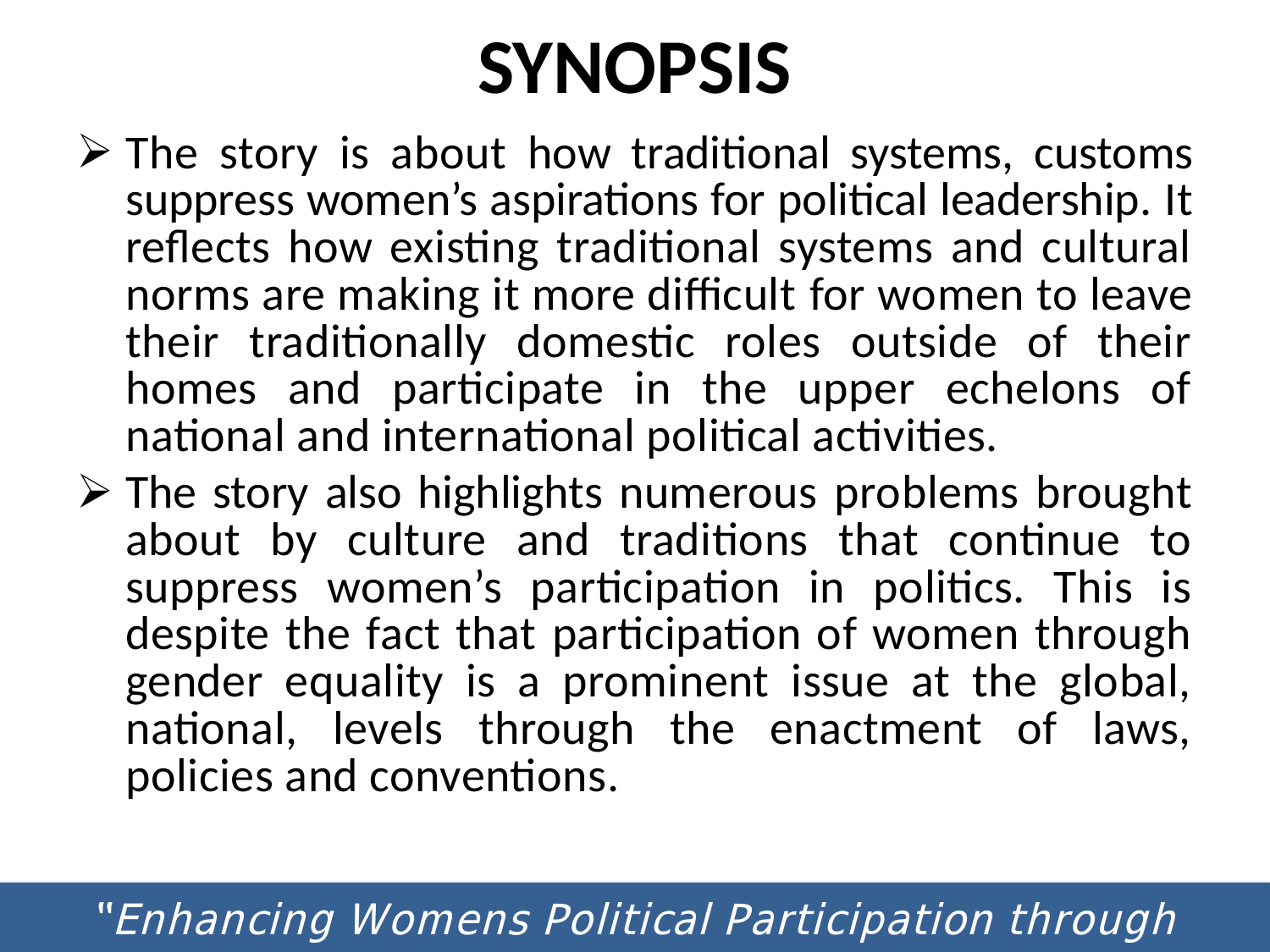

# SYNOPSIS
The story is about how traditional systems, customs suppress women’s aspirations for political leadership. It reflects how existing traditional systems and cultural norms are making it more difficult for women to leave their traditionally domestic roles outside of their homes and participate in the upper echelons of national and international political activities.
The story also highlights numerous problems brought about by culture and traditions that continue to suppress women’s participation in politics. This is despite the fact that participation of women through gender equality is a prominent issue at the global, national, levels through the enactment of laws, policies and conventions.

“Enhancing Womens Political Participation through media”